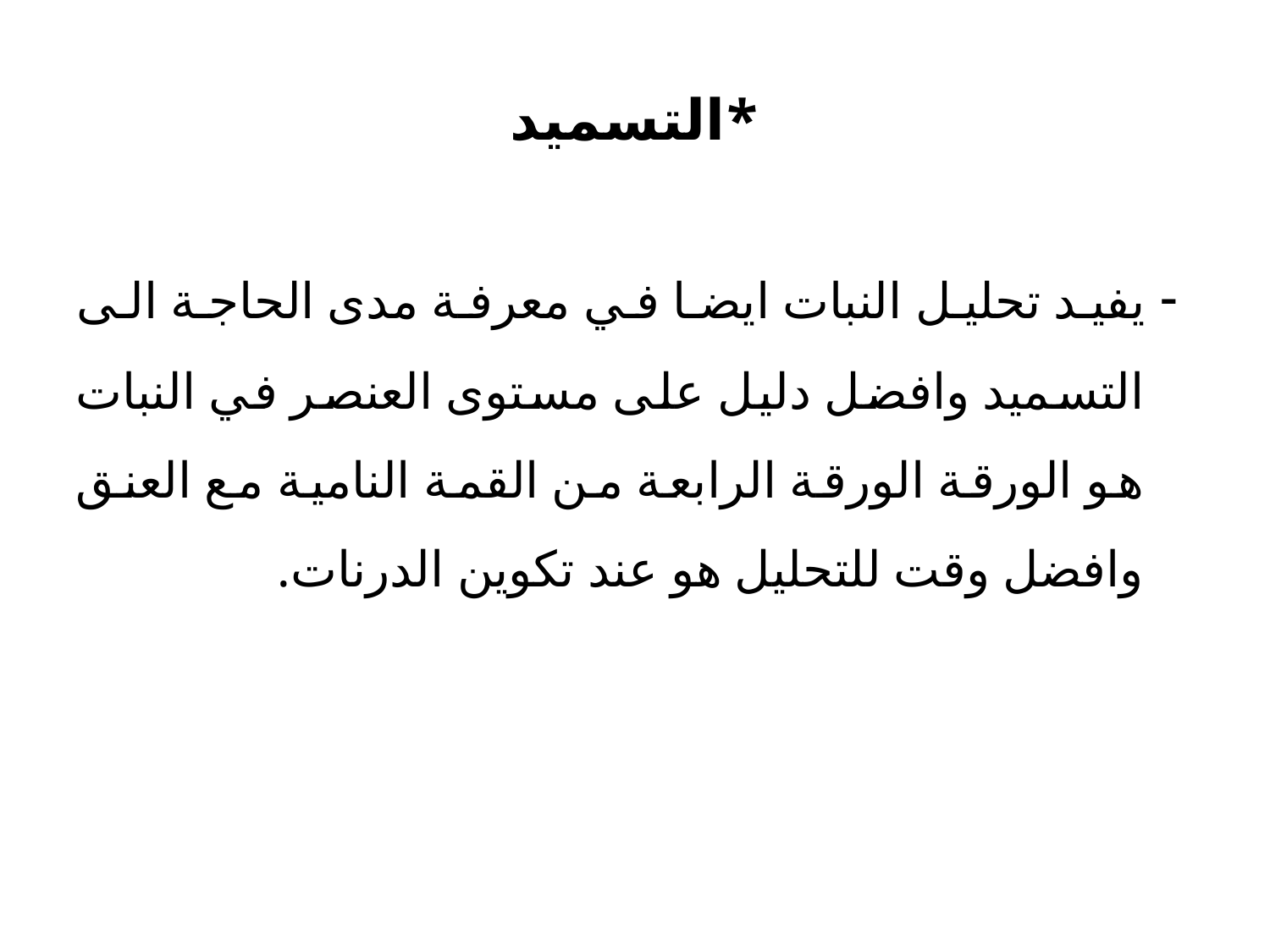

# *التسميد
 - يفيد تحليل النبات ايضا في معرفة مدى الحاجة الى التسميد وافضل دليل على مستوى العنصر في النبات هو الورقة الورقة الرابعة من القمة النامية مع العنق وافضل وقت للتحليل هو عند تكوين الدرنات.